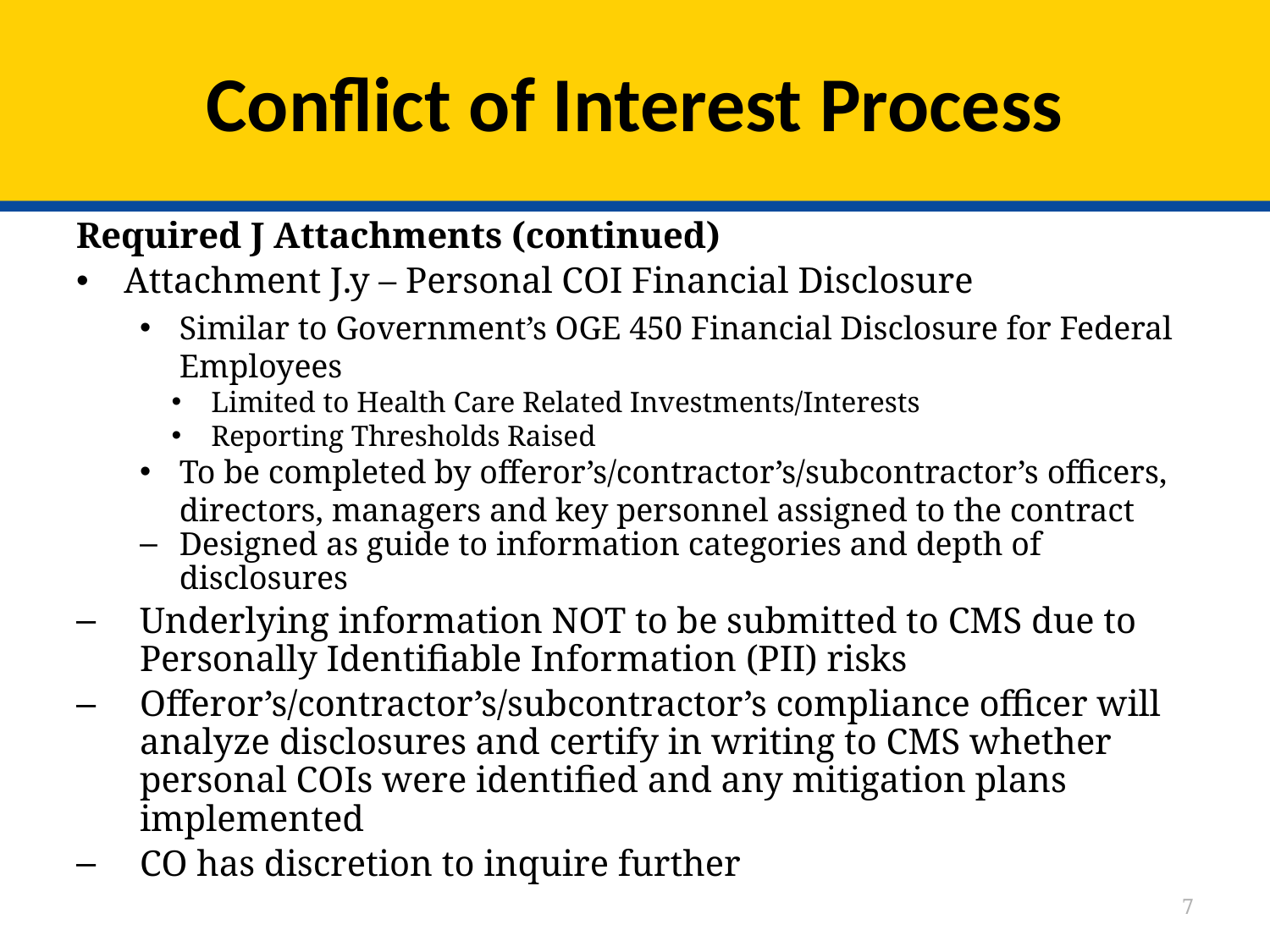

# Conflict of Interest Process
Required J Attachments (continued)
Attachment J.y – Personal COI Financial Disclosure
Similar to Government’s OGE 450 Financial Disclosure for Federal Employees
Limited to Health Care Related Investments/Interests
Reporting Thresholds Raised
To be completed by offeror’s/contractor’s/subcontractor’s officers, directors, managers and key personnel assigned to the contract
Designed as guide to information categories and depth of disclosures
Underlying information NOT to be submitted to CMS due to Personally Identifiable Information (PII) risks
Offeror’s/contractor’s/subcontractor’s compliance officer will analyze disclosures and certify in writing to CMS whether personal COIs were identified and any mitigation plans implemented
CO has discretion to inquire further

7